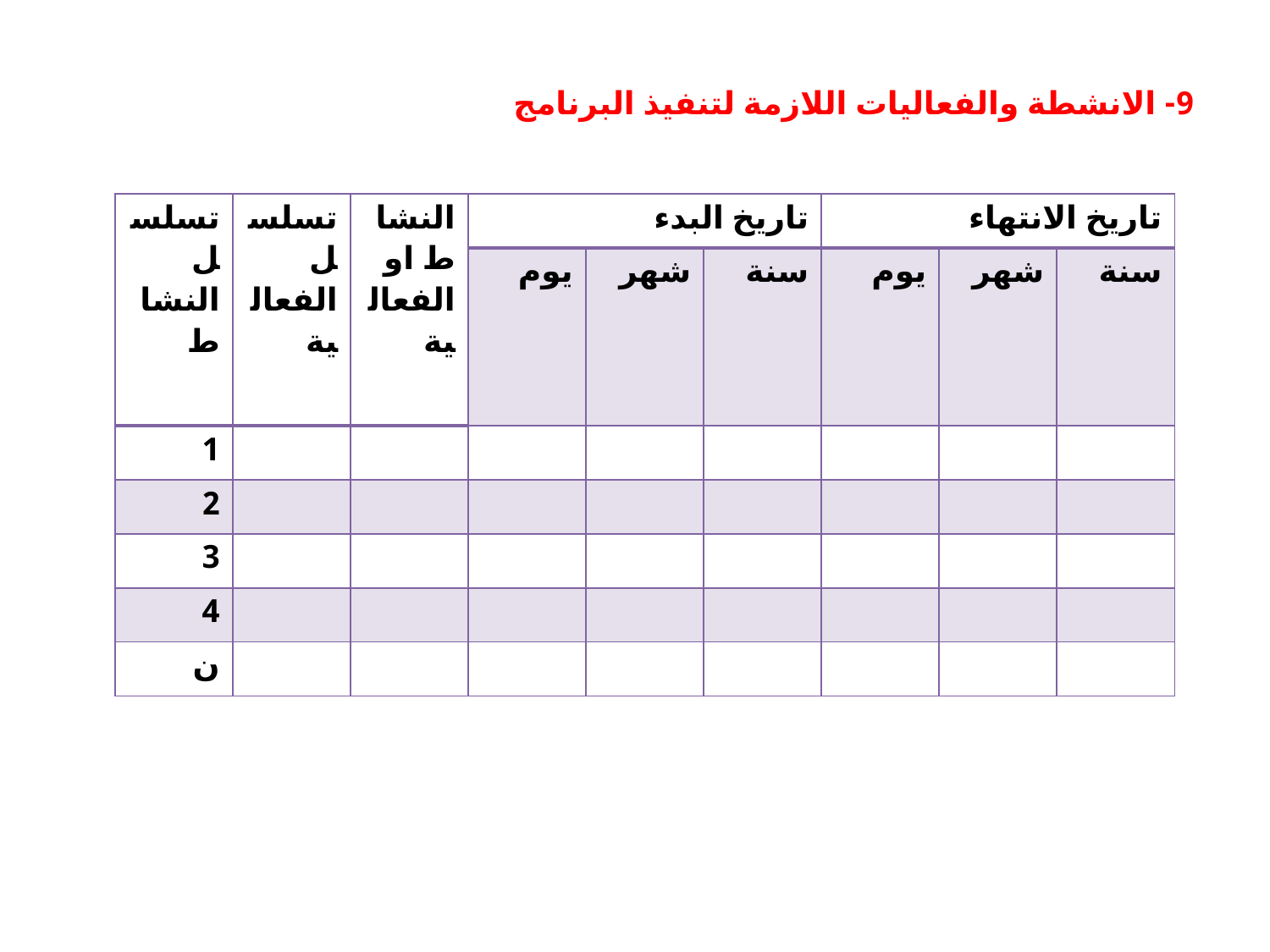

9- الانشطة والفعاليات اللازمة لتنفيذ البرنامج

| تسلسل النشاط | تسلسل الفعالية | النشاط او الفعالية | تاريخ البدء |  |  | تاريخ الانتهاء |  |  |
| --- | --- | --- | --- | --- | --- | --- | --- | --- |
|  |  |  | يوم | شهر | سنة | يوم | شهر | سنة |
| 1 |  |  |  |  |  |  |  |  |
| 2 |  |  |  |  |  |  |  |  |
| 3 |  |  |  |  |  |  |  |  |
| 4 |  |  |  |  |  |  |  |  |
| ن |  |  |  |  |  |  |  |  |